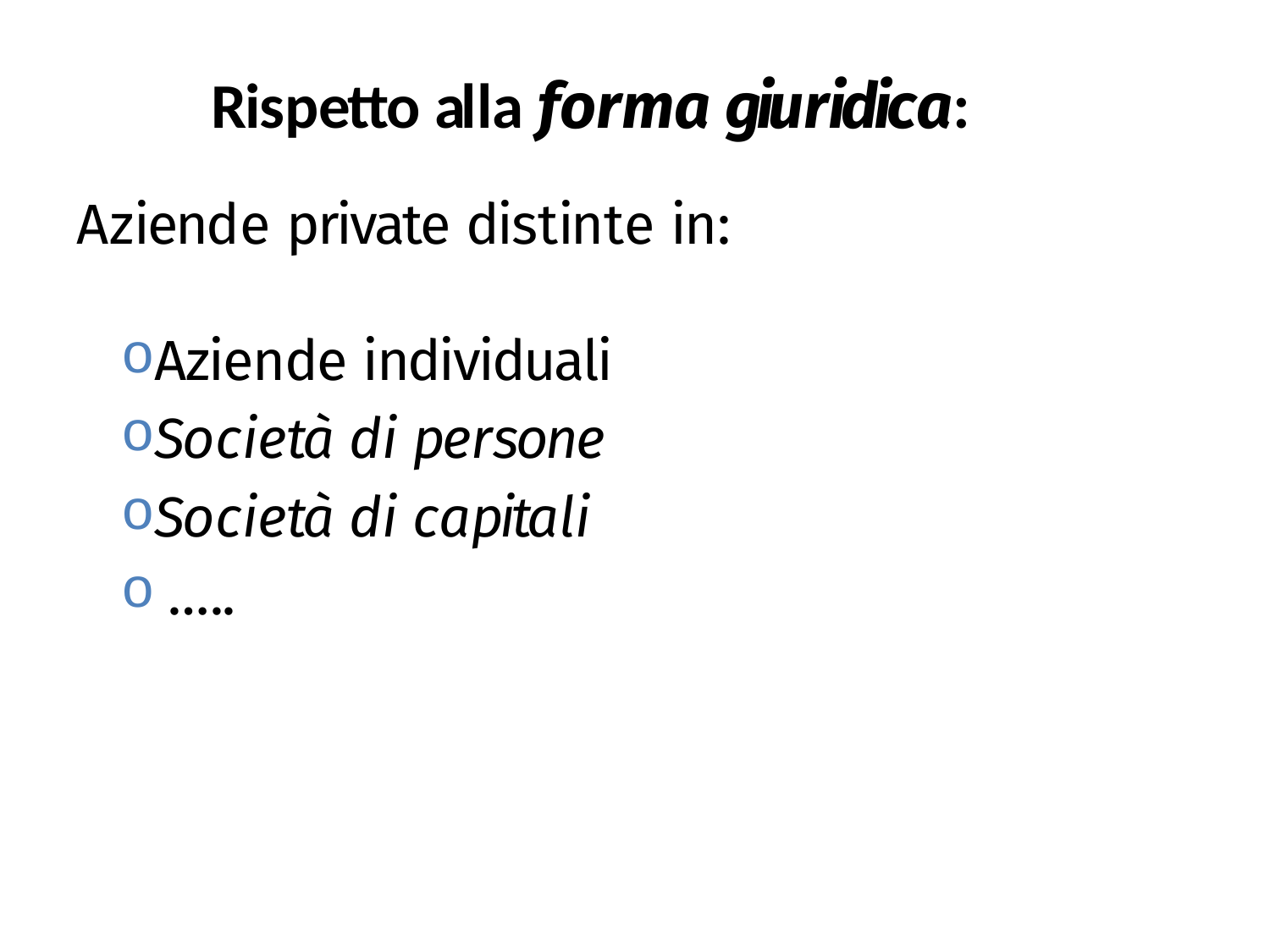

# Rispetto alla forma giuridica:
Aziende private distinte in:

Aziende individuali
Società di persone
Società di capitali
 …..